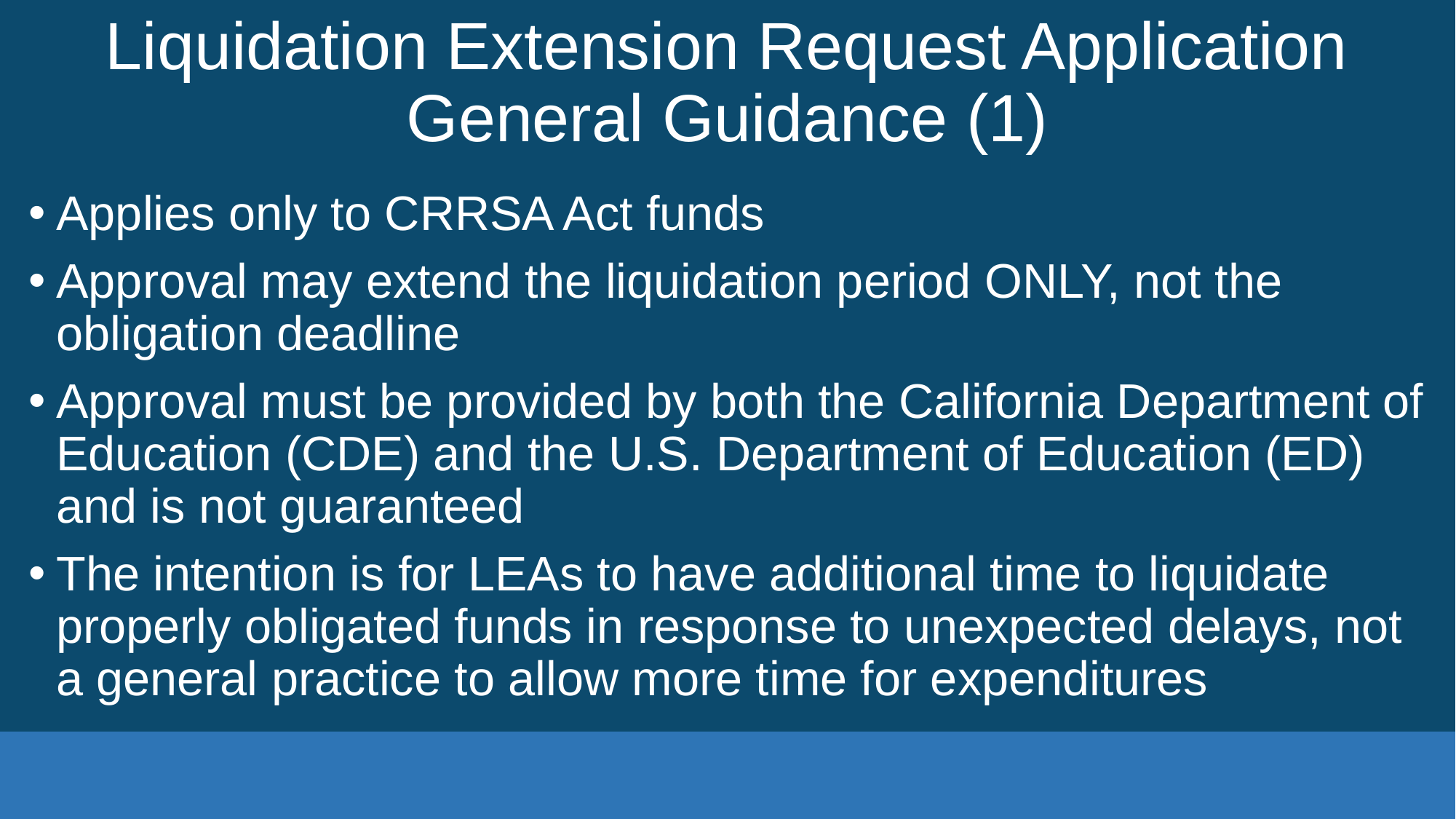

# Liquidation Extension Request Application General Guidance (1)
Applies only to CRRSA Act funds
Approval may extend the liquidation period ONLY, not the obligation deadline
Approval must be provided by both the California Department of Education (CDE) and the U.S. Department of Education (ED) and is not guaranteed
The intention is for LEAs to have additional time to liquidate properly obligated funds in response to unexpected delays, not a general practice to allow more time for expenditures